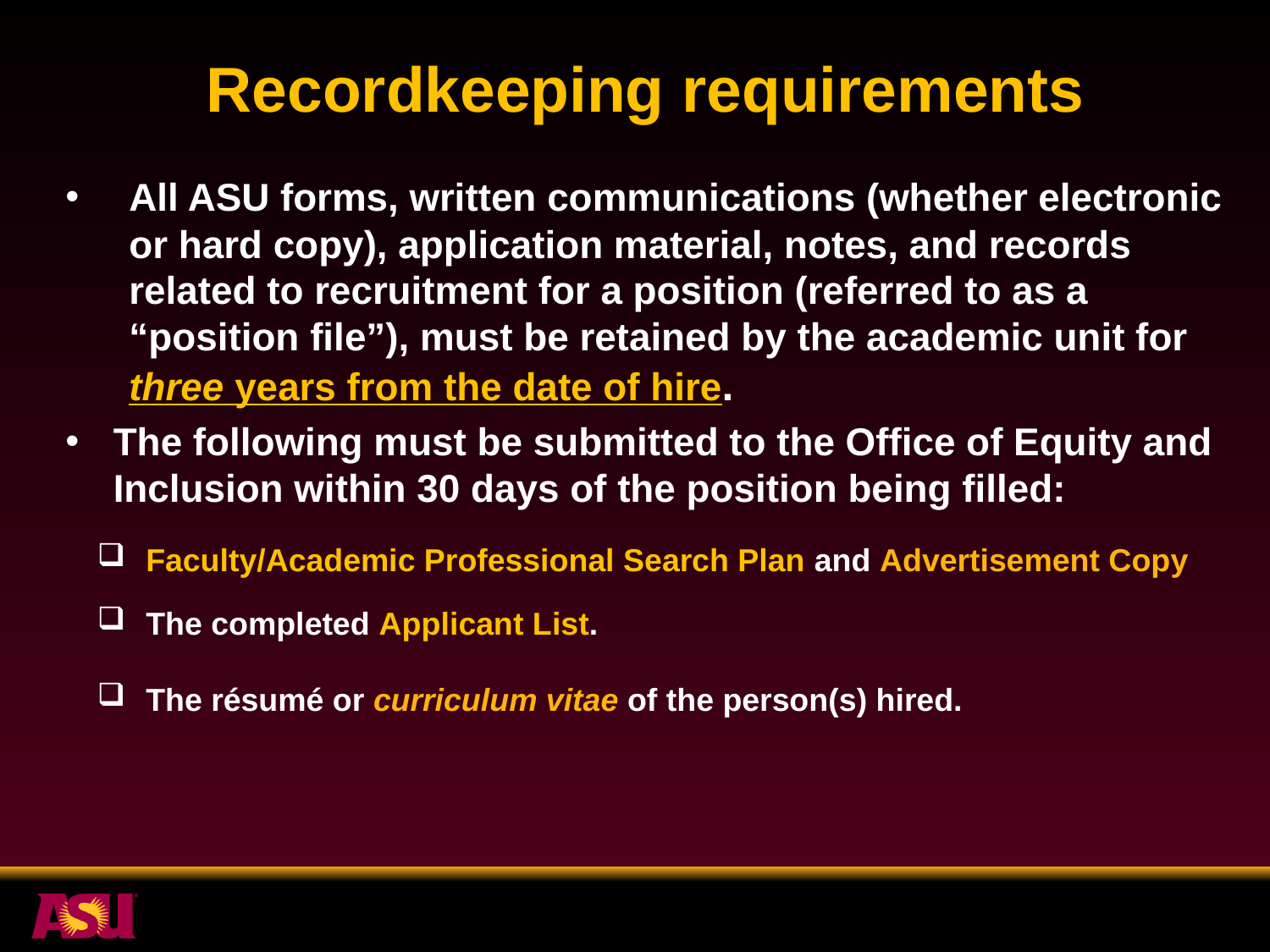

Recordkeeping requirements

All ASU forms, written communications (whether electronic or hard copy), application material, notes, and records related to recruitment for a position (referred to as a “position file”), must be retained by the academic unit for three years from the date of hire.
The following must be submitted to the Office of Equity and Inclusion within 30 days of the position being filled:

 Faculty/Academic Professional Search Plan and Advertisement Copy

 The completed Applicant List.

 The résumé or curriculum vitae of the person(s) hired.